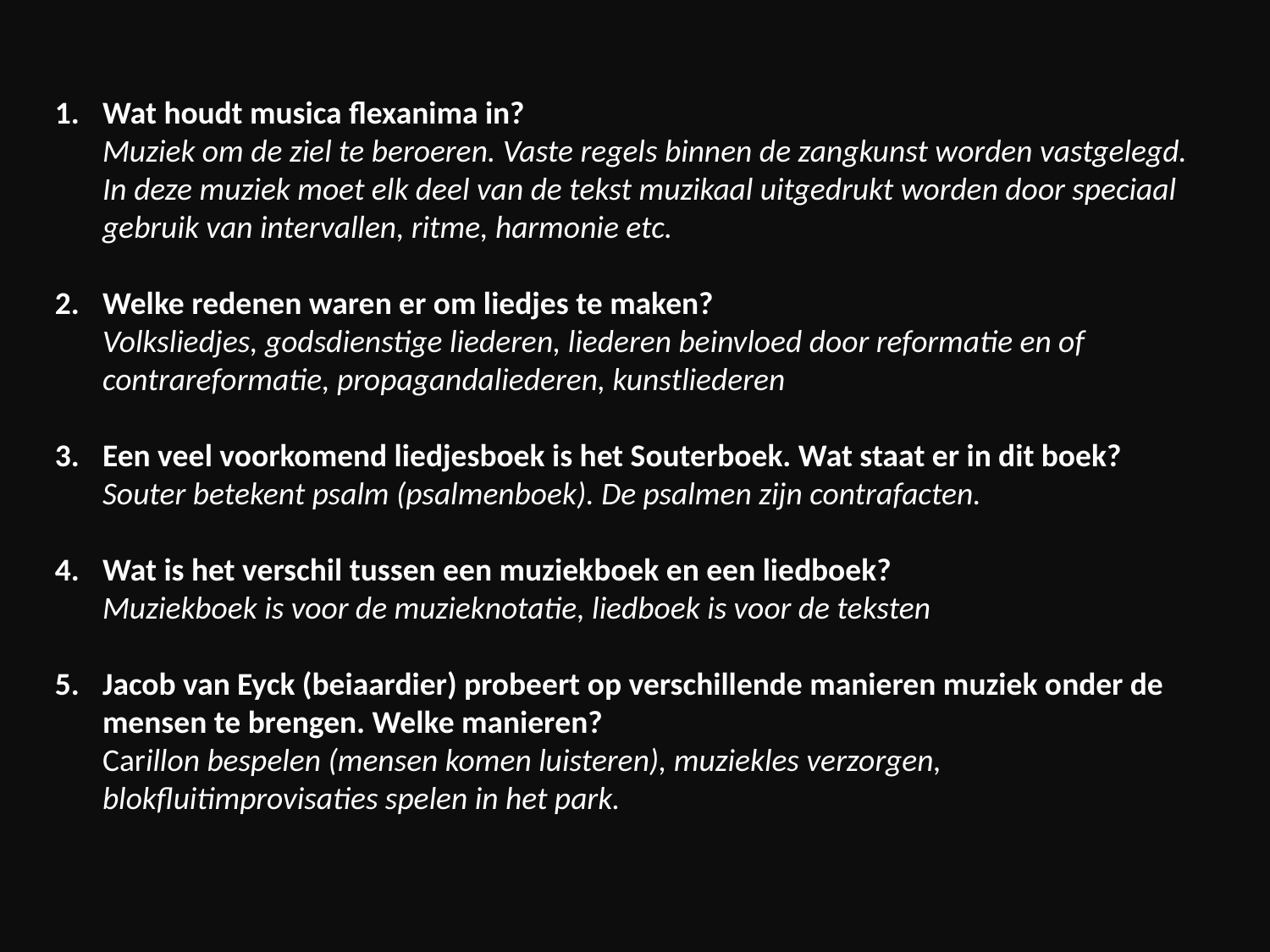

Wat houdt musica flexanima in?
Muziek om de ziel te beroeren. Vaste regels binnen de zangkunst worden vastgelegd. In deze muziek moet elk deel van de tekst muzikaal uitgedrukt worden door speciaal gebruik van intervallen, ritme, harmonie etc.
Welke redenen waren er om liedjes te maken?
Volksliedjes, godsdienstige liederen, liederen beinvloed door reformatie en of contrareformatie, propagandaliederen, kunstliederen
Een veel voorkomend liedjesboek is het Souterboek. Wat staat er in dit boek?
Souter betekent psalm (psalmenboek). De psalmen zijn contrafacten.
Wat is het verschil tussen een muziekboek en een liedboek?
Muziekboek is voor de muzieknotatie, liedboek is voor de teksten
Jacob van Eyck (beiaardier) probeert op verschillende manieren muziek onder de mensen te brengen. Welke manieren?
Carillon bespelen (mensen komen luisteren), muziekles verzorgen, blokfluitimprovisaties spelen in het park.